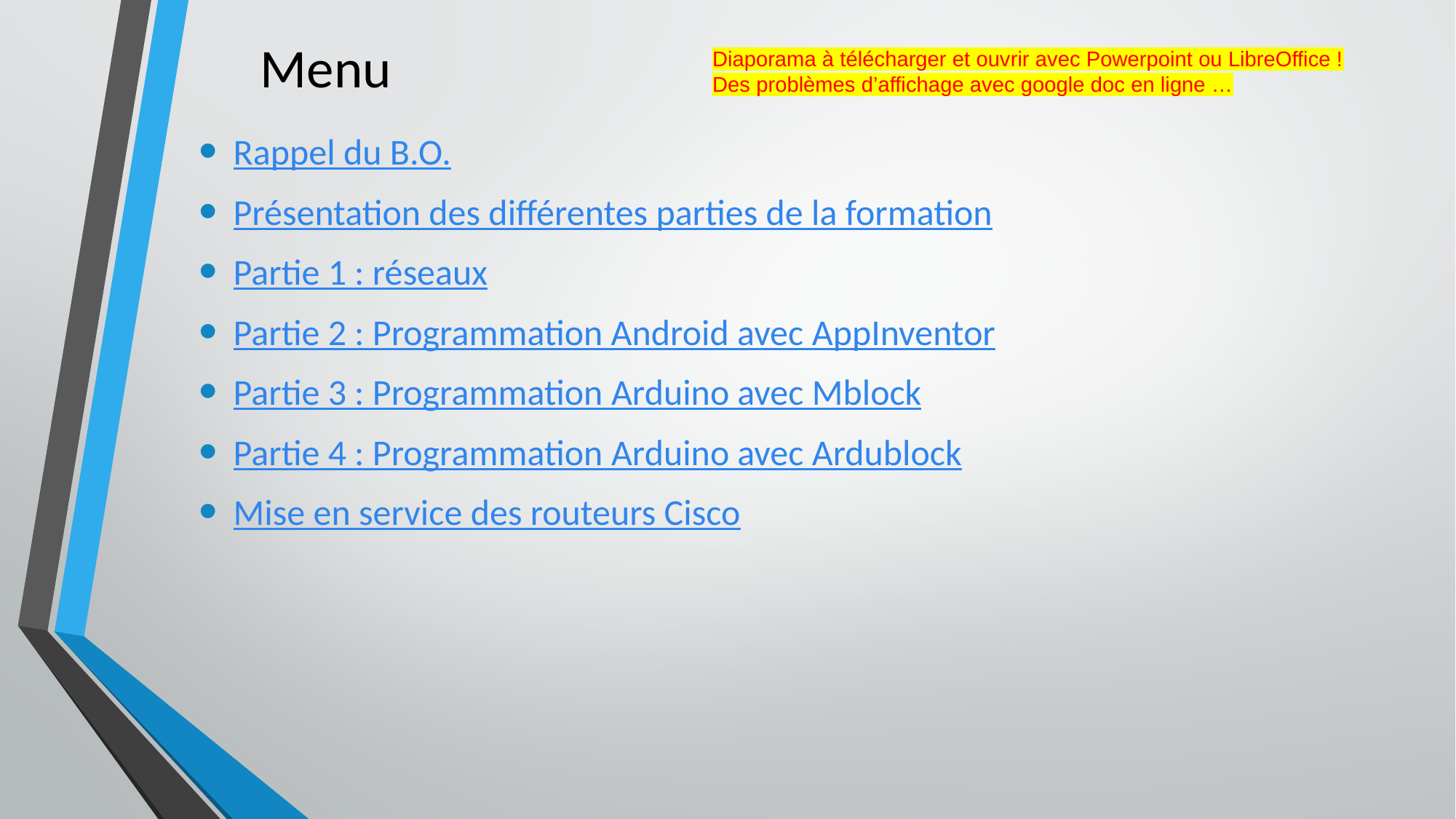

# Menu
Diaporama à télécharger et ouvrir avec Powerpoint ou LibreOffice !
Des problèmes d’affichage avec google doc en ligne …
Rappel du B.O.
Présentation des différentes parties de la formation
Partie 1 : réseaux
Partie 2 : Programmation Android avec AppInventor
Partie 3 : Programmation Arduino avec Mblock
Partie 4 : Programmation Arduino avec Ardublock
Mise en service des routeurs Cisco